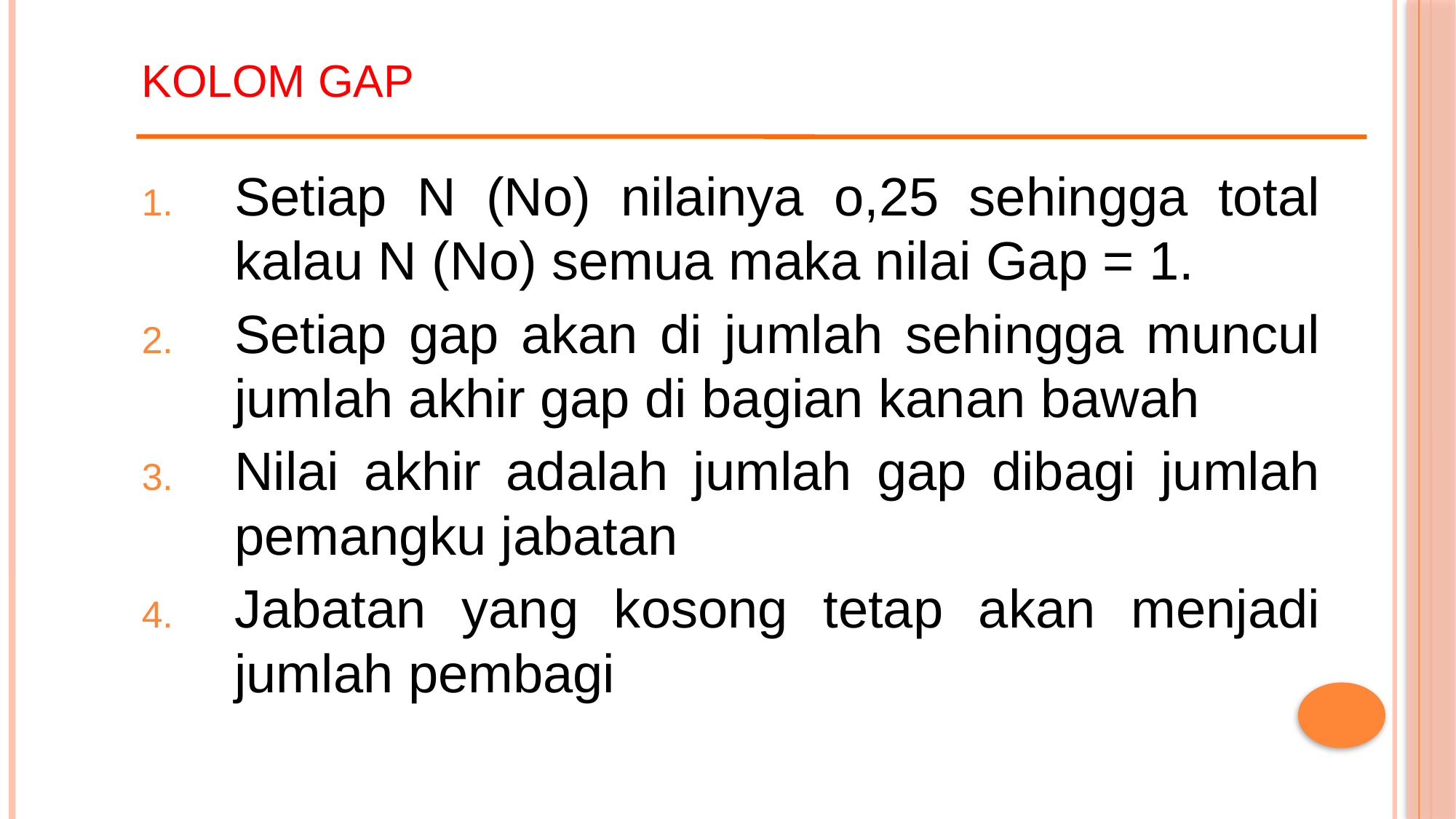

# Kolom Gap
Setiap N (No) nilainya o,25 sehingga total kalau N (No) semua maka nilai Gap = 1.
Setiap gap akan di jumlah sehingga muncul jumlah akhir gap di bagian kanan bawah
Nilai akhir adalah jumlah gap dibagi jumlah pemangku jabatan
Jabatan yang kosong tetap akan menjadi jumlah pembagi
ripur_2017